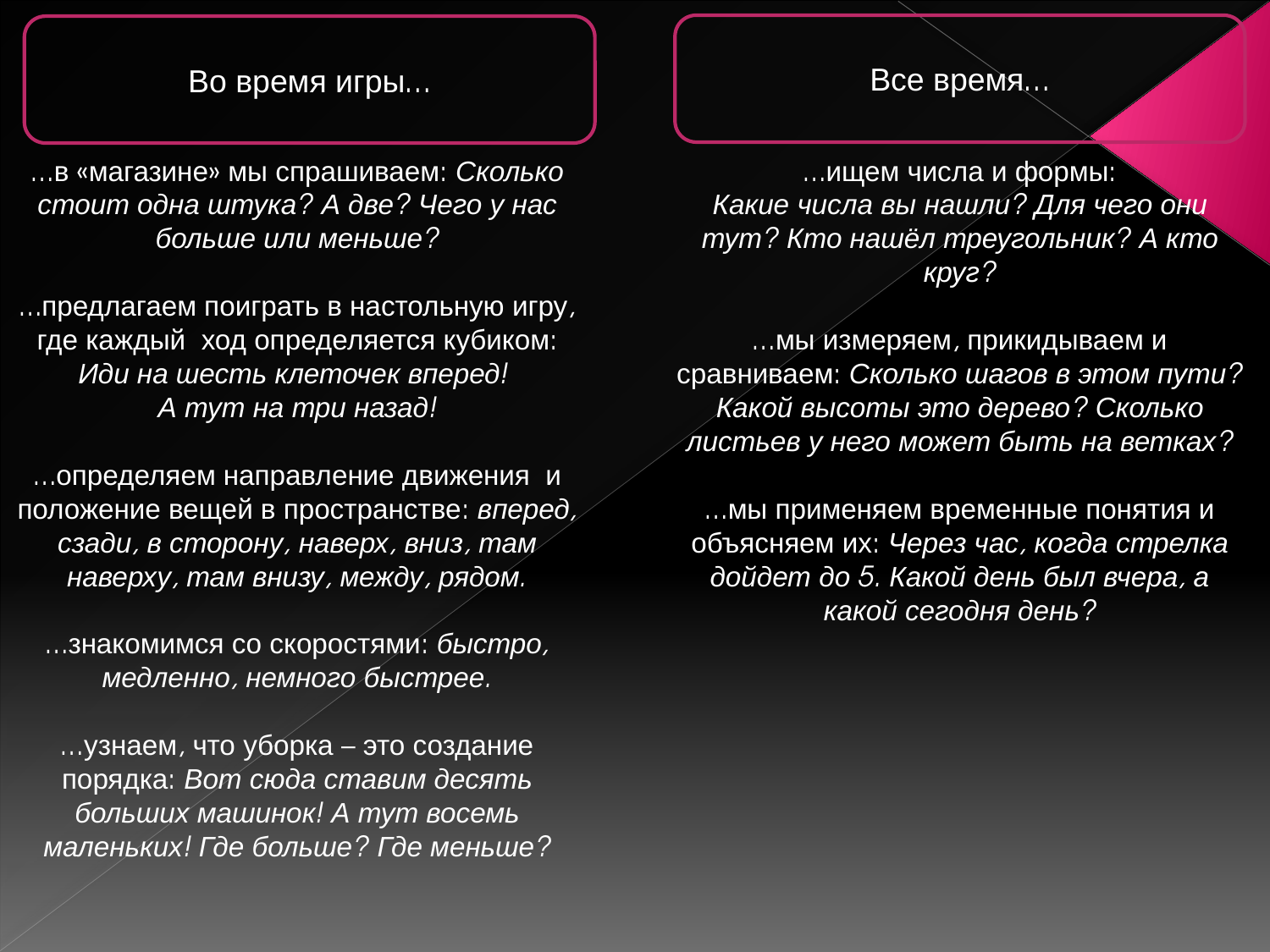

Все время…
Во время игры…
…в «магазине» мы спрашиваем: Сколько стоит одна штука? А две? Чего у нас больше или меньше?

…предлагаем поиграть в настольную игру, где каждый  ход определяется кубиком:
Иди на шесть клеточек вперед!
А тут на три назад!

…определяем направление движения  и положение вещей в пространстве: вперед, сзади, в сторону, наверх, вниз, там наверху, там внизу, между, рядом.

…знакомимся со скоростями: быстро, медленно, немного быстрее.

…узнаем, что уборка – это создание порядка: Вот сюда ставим десять больших машинок! А тут восемь маленьких! Где больше? Где меньше?

…ищем числа и формы:
Какие числа вы нашли? Для чего они тут? Кто нашёл треугольник? А кто круг?

…мы измеряем, прикидываем и сравниваем: Сколько шагов в этом пути? Какой высоты это дерево? Сколько листьев у него может быть на ветках?

…мы применяем временные понятия и объясняем их: Через час, когда стрелка дойдет до 5. Какой день был вчера, а какой сегодня день?